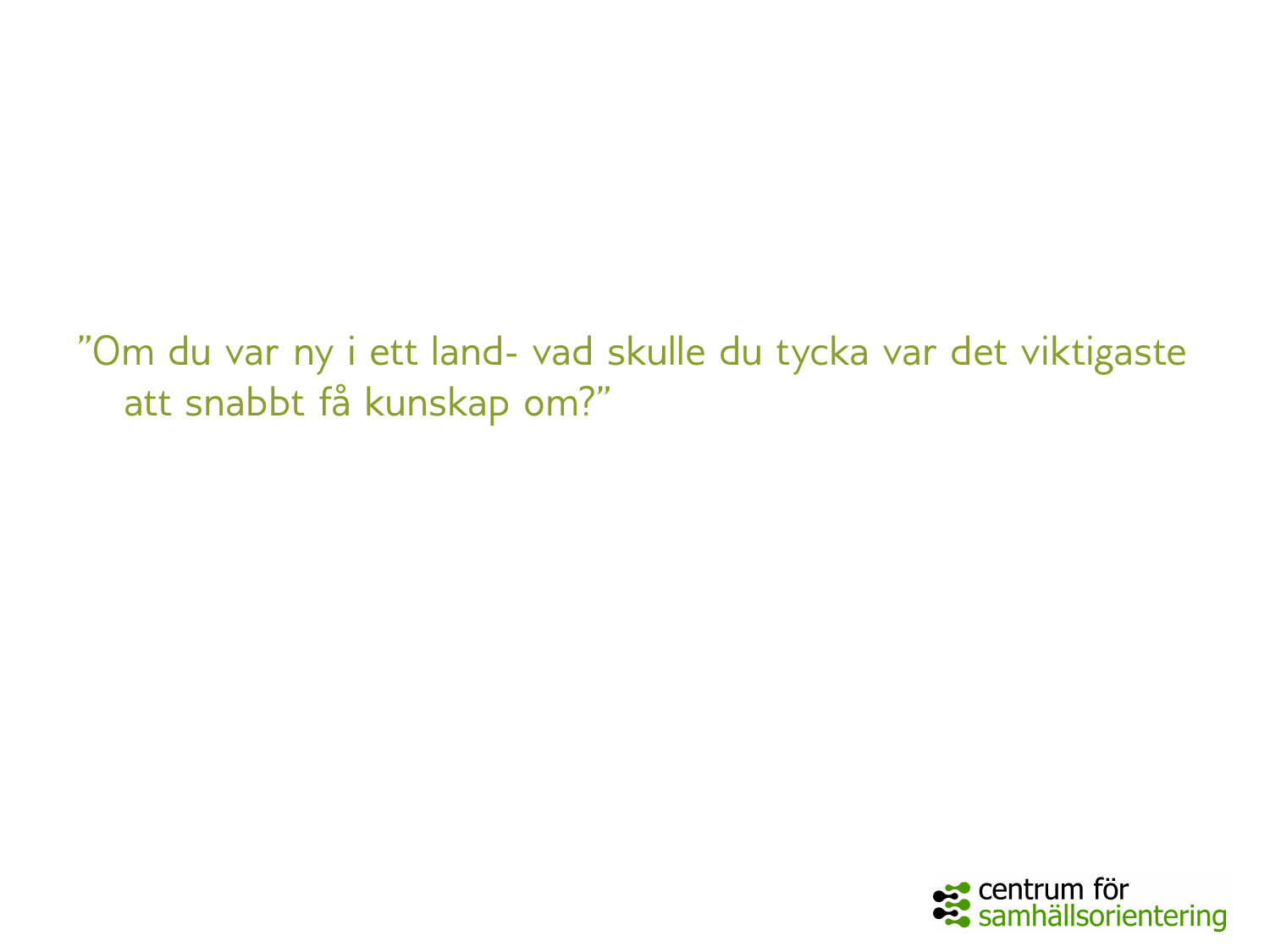

#
”Om du var ny i ett land- vad skulle du tycka var det viktigaste att snabbt få kunskap om?”